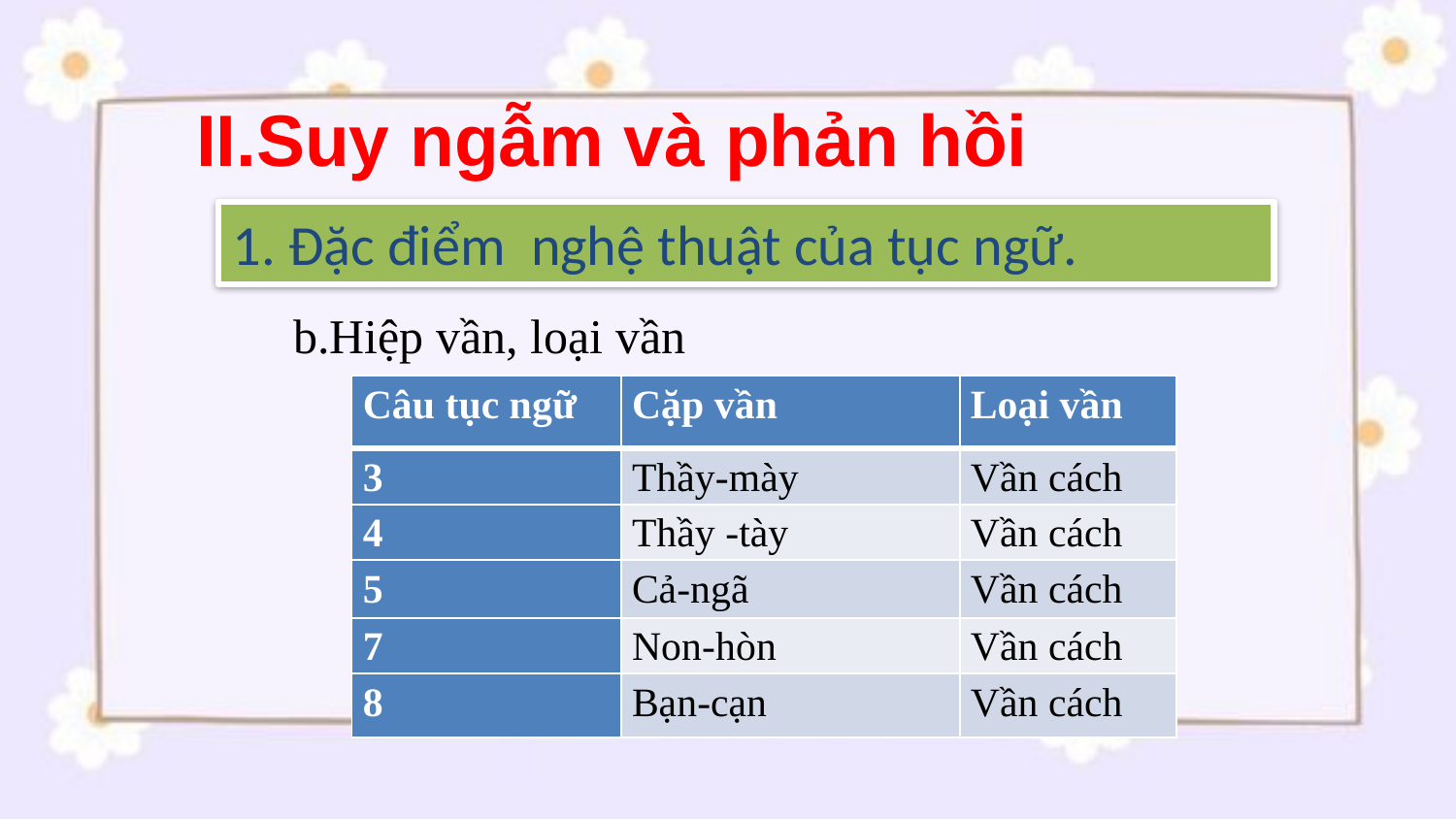

II.Suy ngẫm và phản hồi
1. Đặc điểm  nghệ thuật của tục ngữ.
b.Hiệp vần, loại vần
| Câu tục ngữ | Cặp vần | Loại vần |
| --- | --- | --- |
| 3 | Thầy-mày | Vần cách |
| 4 | Thầy -tày | Vần cách |
| 5 | Cả-ngã | Vần cách |
| 7 | Non-hòn | Vần cách |
| 8 | Bạn-cạn | Vần cách |